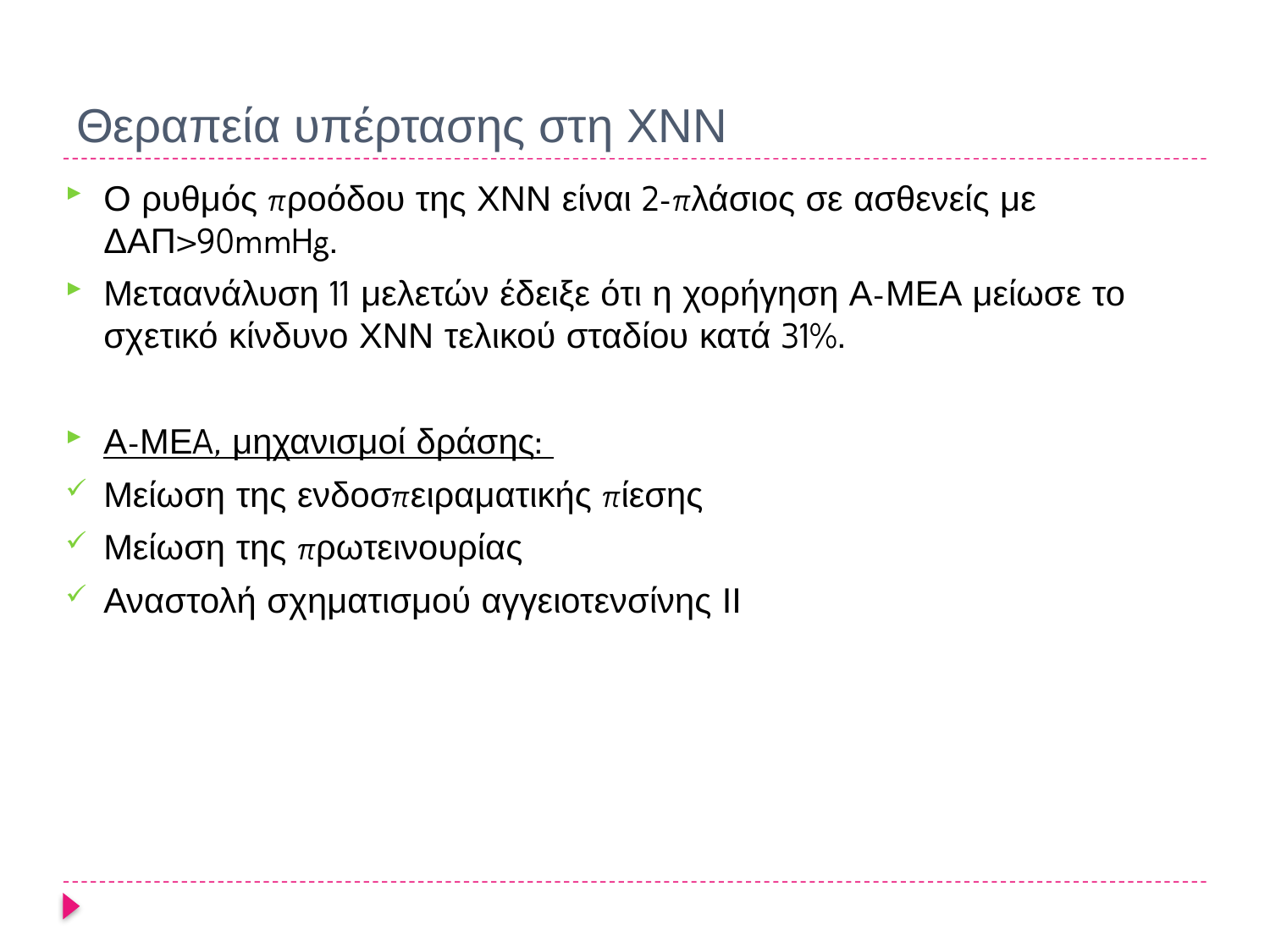

# Θεραπεία υπέρτασης στη ΧΝΝ
Ο ρυθμός προόδου της ΧΝΝ είναι 2-πλάσιος σε ασθενείς με ΔΑΠ>90mmHg.
Μεταανάλυση 11 μελετών έδειξε ότι η χορήγηση Α-ΜΕΑ μείωσε το σχετικό κίνδυνο ΧΝΝ τελικού σταδίου κατά 31%.

Α-ΜΕA, μηχανισμοί δράσης:
Μείωση της ενδοσπειραματικής πίεσης
Μείωση της πρωτεινουρίας
Αναστολή σχηματισμού αγγειοτενσίνης ΙΙ